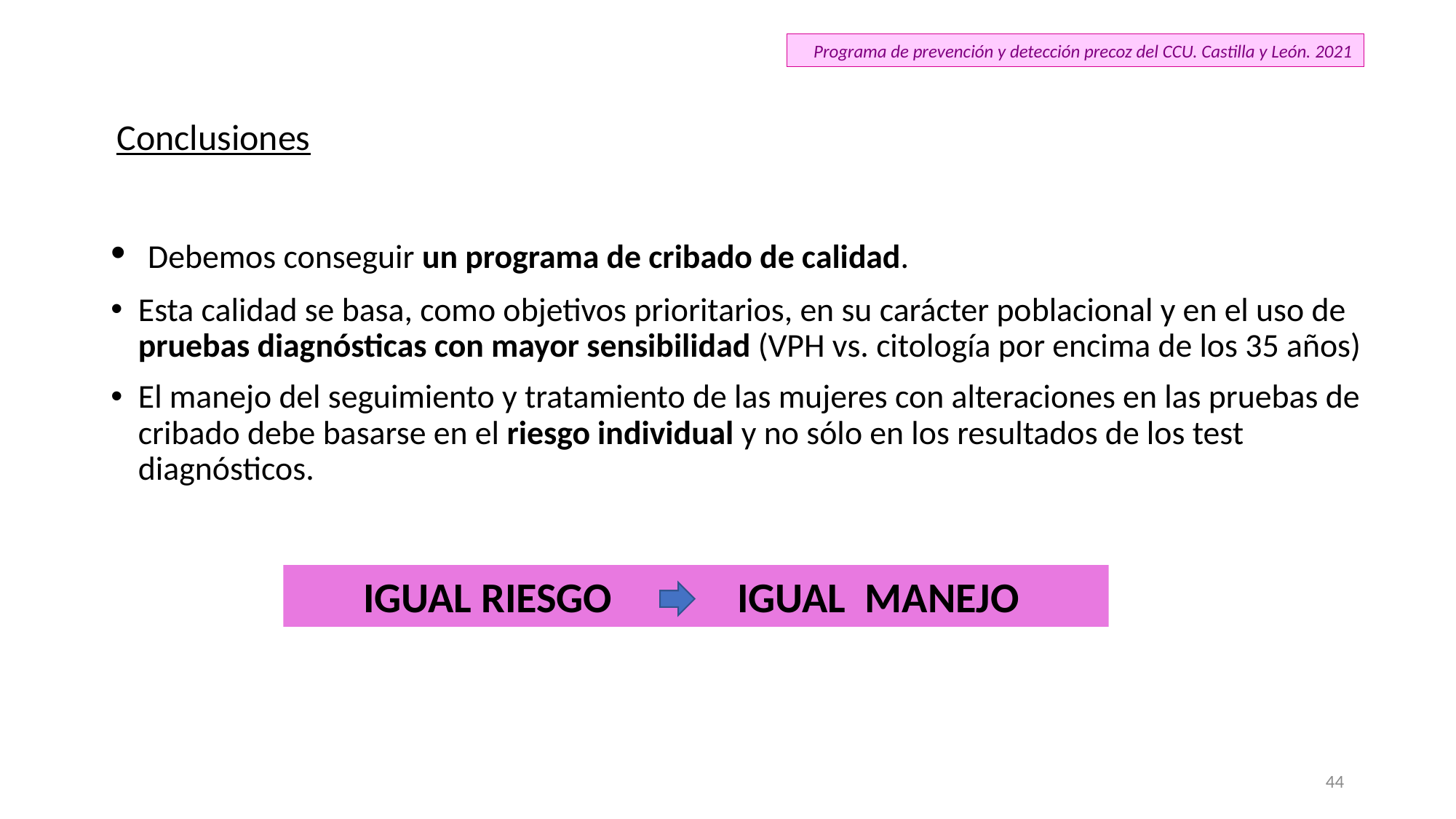

Programa de prevención y detección precoz del CCU. Castilla y León. 2021
# Conclusiones

 Debemos conseguir un programa de cribado de calidad.
Esta calidad se basa, como objetivos prioritarios, en su carácter poblacional y en el uso de pruebas diagnósticas con mayor sensibilidad (VPH vs. citología por encima de los 35 años)
El manejo del seguimiento y tratamiento de las mujeres con alteraciones en las pruebas de cribado debe basarse en el riesgo individual y no sólo en los resultados de los test diagnósticos.
IGUAL RIESGO             IGUAL  MANEJO

44